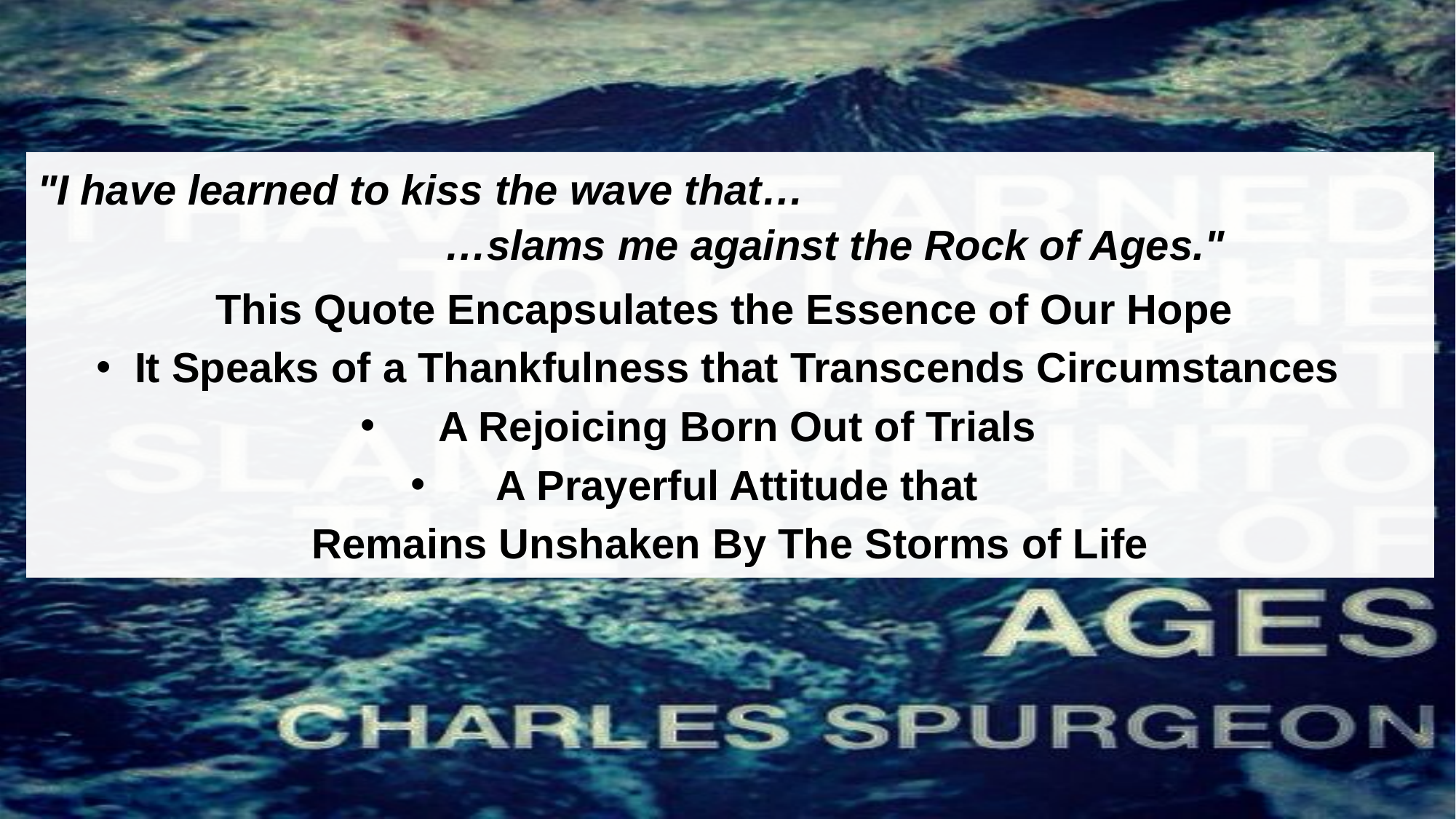

"I have learned to kiss the wave that…
                                   …slams me against the Rock of Ages."
This Quote Encapsulates the Essence of Our Hope
It Speaks of a Thankfulness that Transcends Circumstances
A Rejoicing Born Out of Trials
A Prayerful Attitude that
Remains Unshaken By The Storms of Life